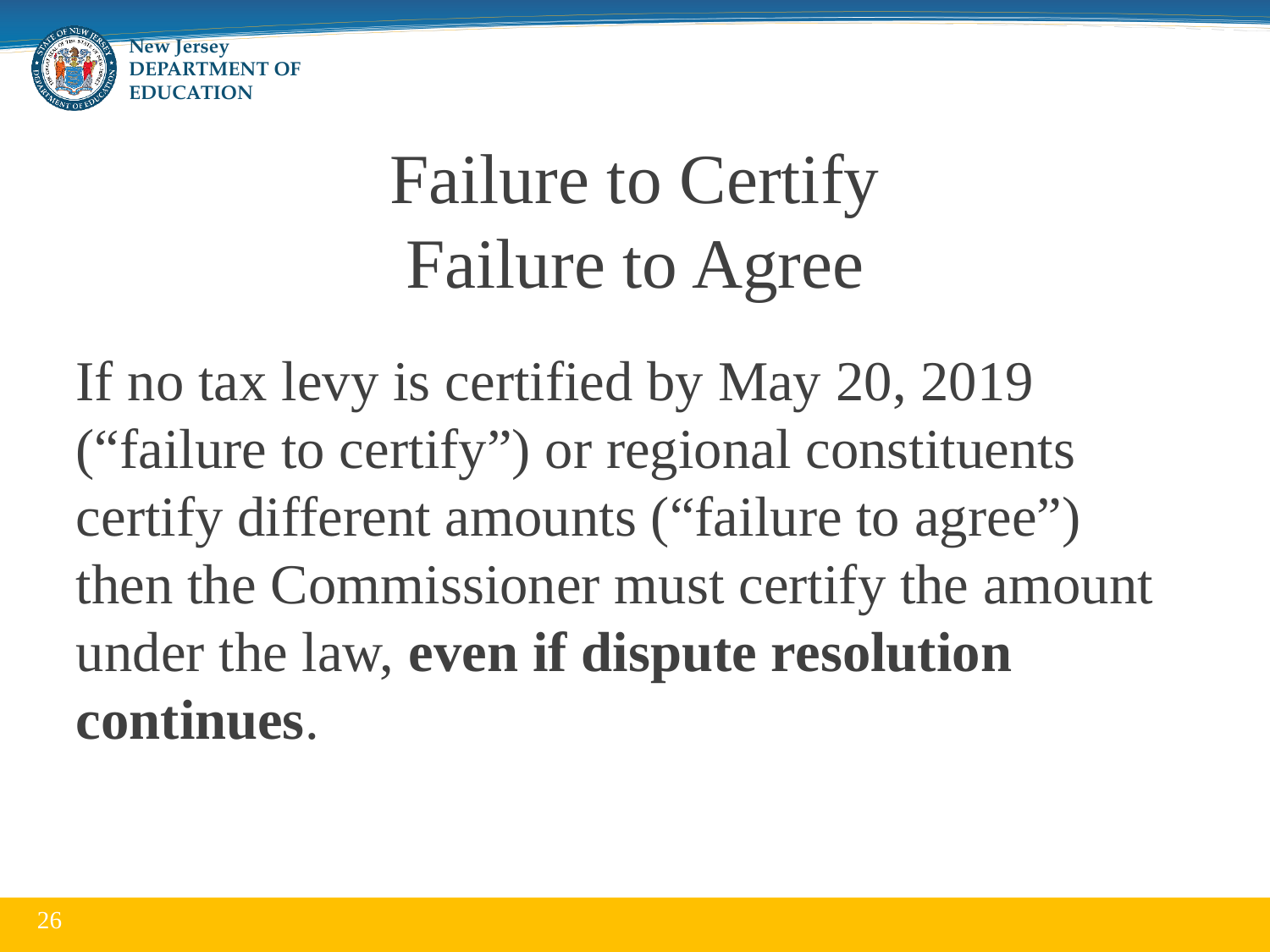

# Failure to Certify Failure to Agree
If no tax levy is certified by May 20, 2019 (“failure to certify”) or regional constituents certify different amounts (“failure to agree”) then the Commissioner must certify the amount under the law, even if dispute resolution continues.